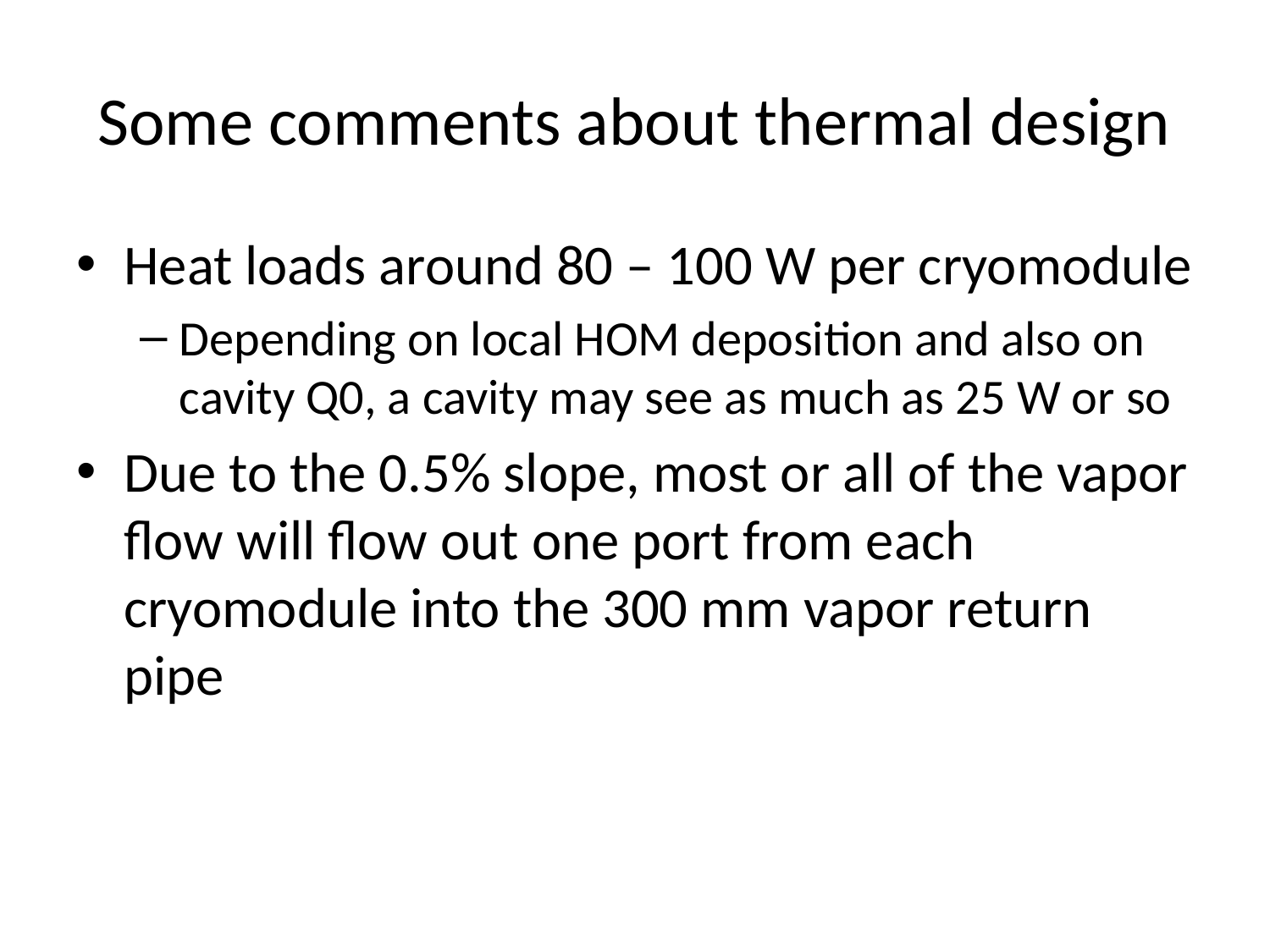

# Some comments about thermal design
Heat loads around 80 – 100 W per cryomodule
Depending on local HOM deposition and also on cavity Q0, a cavity may see as much as 25 W or so
Due to the 0.5% slope, most or all of the vapor flow will flow out one port from each cryomodule into the 300 mm vapor return pipe